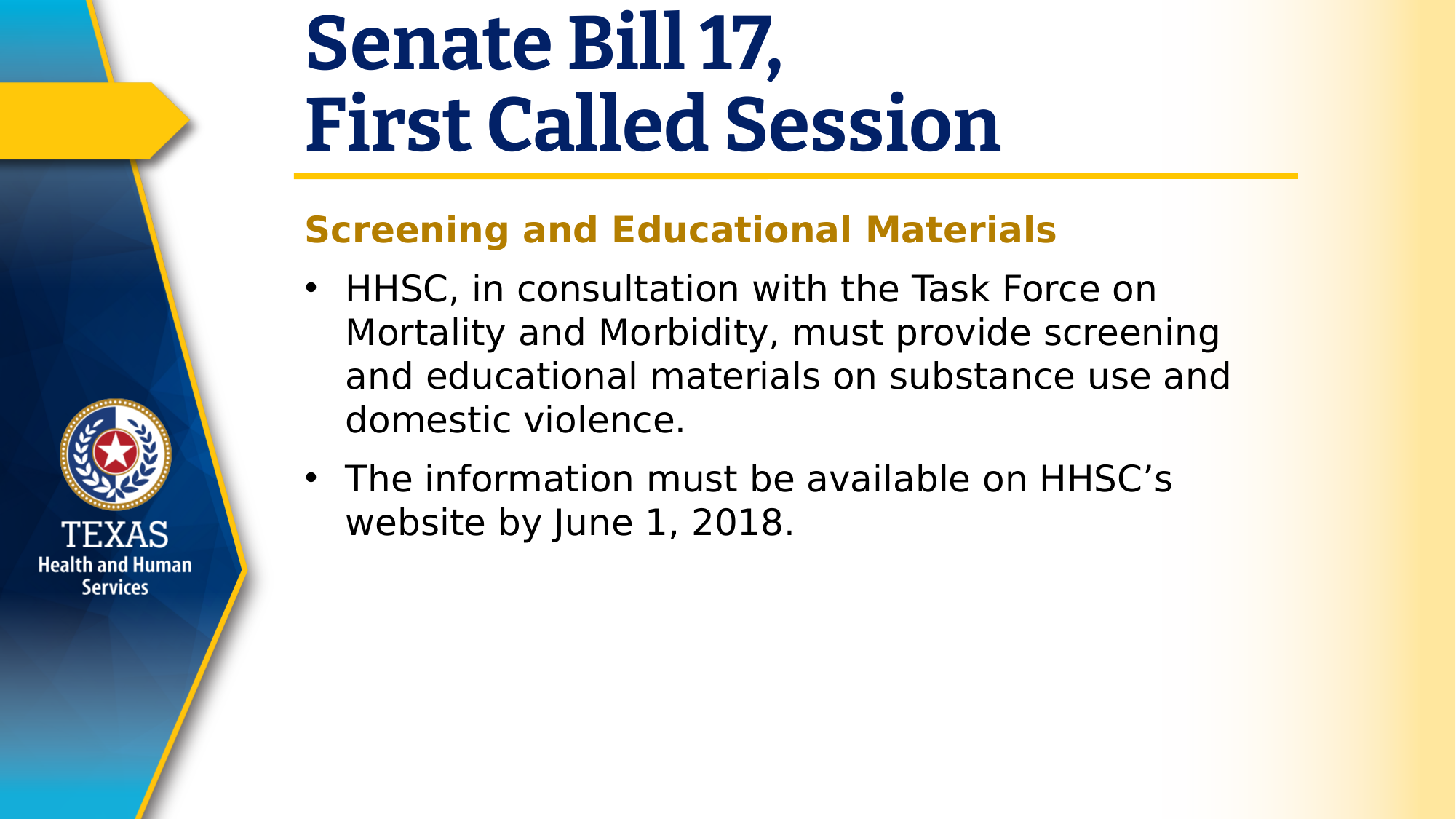

# Senate Bill 17, First Called Session
Screening and Educational Materials
HHSC, in consultation with the Task Force on Mortality and Morbidity, must provide screening and educational materials on substance use and domestic violence.
The information must be available on HHSC’s website by June 1, 2018.